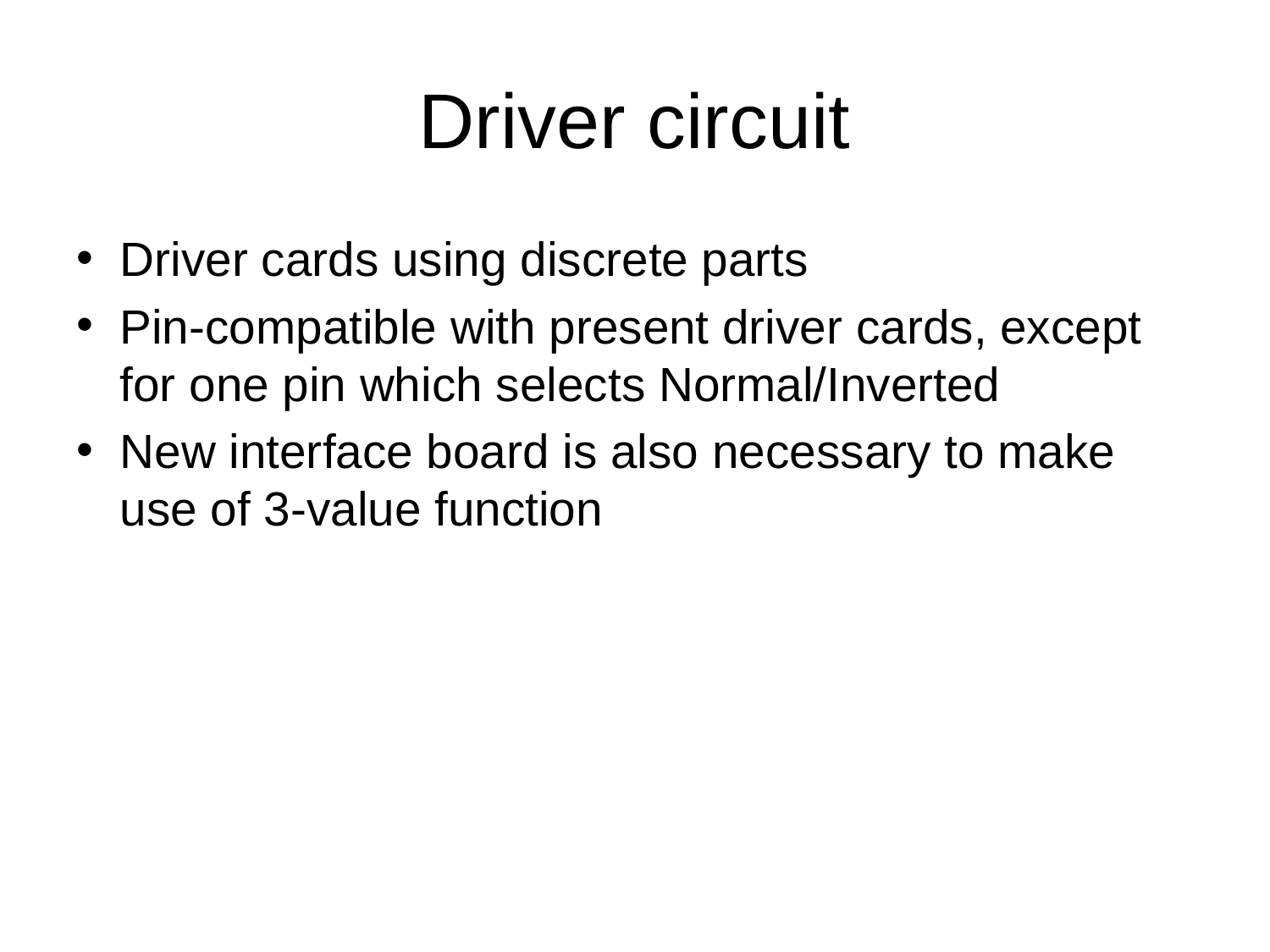

# Driver circuit
Driver cards using discrete parts
Pin-compatible with present driver cards, except for one pin which selects Normal/Inverted
New interface board is also necessary to make use of 3-value function